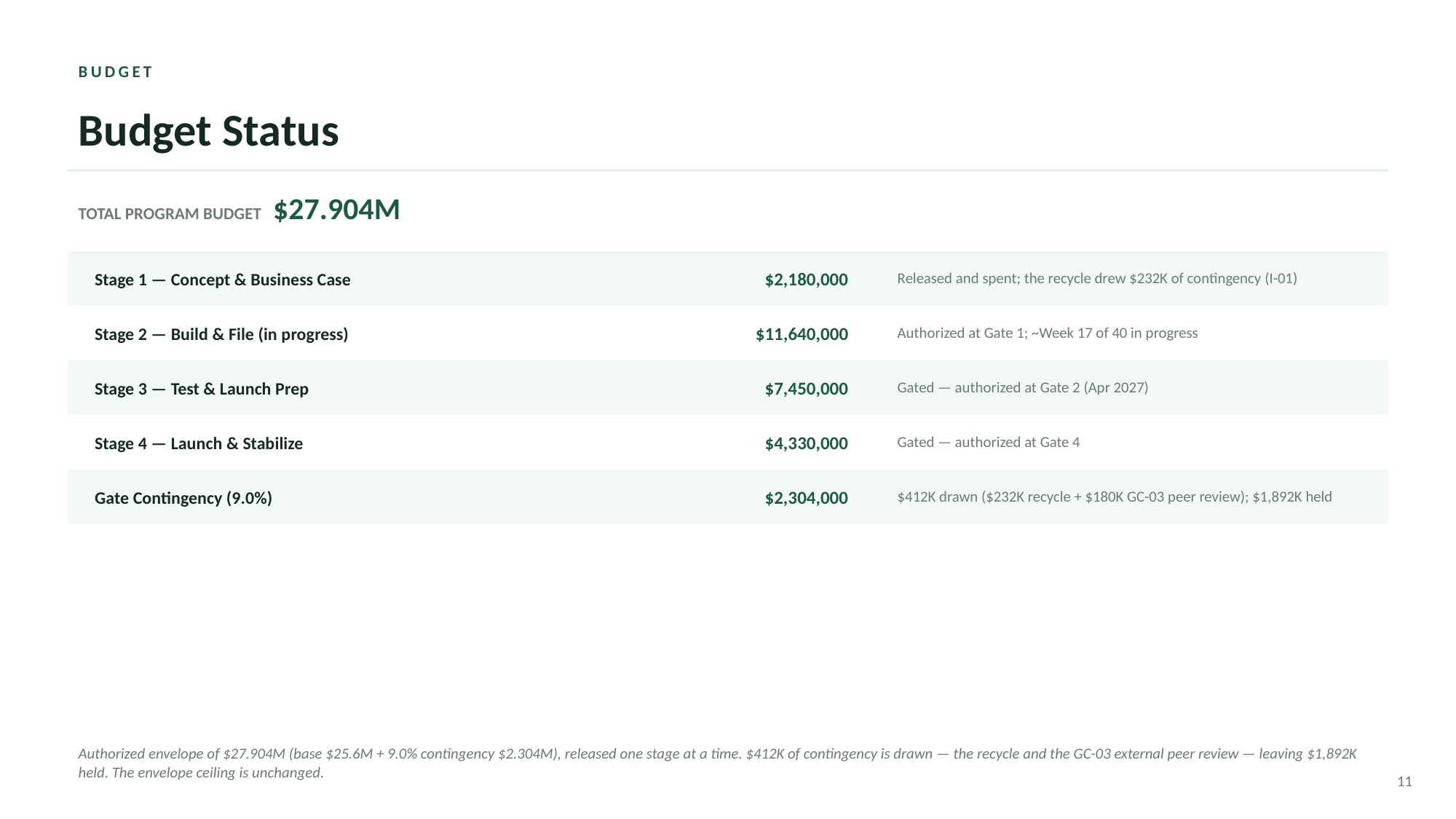

BUDGET
Budget Status

TOTAL PROGRAM BUDGET   $27.904M

Stage 1 — Concept & Business Case
$2,180,000
Released and spent; the recycle drew $232K of contingency (I-01)
Stage 2 — Build & File (in progress)
$11,640,000
Authorized at Gate 1; ~Week 17 of 40 in progress

Stage 3 — Test & Launch Prep
$7,450,000
Gated — authorized at Gate 2 (Apr 2027)
Stage 4 — Launch & Stabilize
$4,330,000
Gated — authorized at Gate 4

Gate Contingency (9.0%)
$2,304,000
$412K drawn ($232K recycle + $180K GC-03 peer review); $1,892K held
Authorized envelope of $27.904M (base $25.6M + 9.0% contingency $2.304M), released one stage at a time. $412K of contingency is drawn — the recycle and the GC-03 external peer review — leaving $1,892K held. The envelope ceiling is unchanged.
11